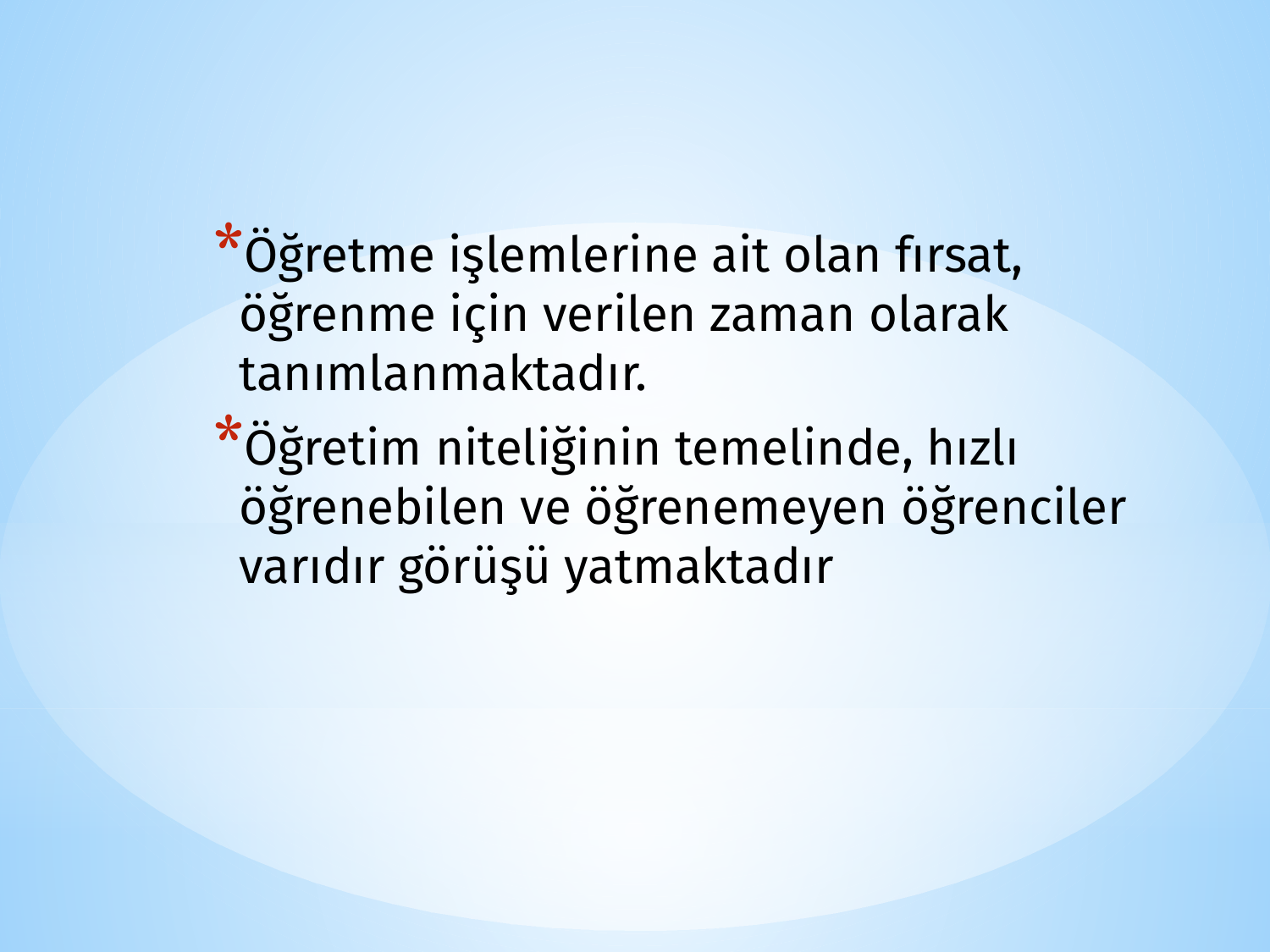

Öğretme işlemlerine ait olan fırsat, öğrenme için verilen zaman olarak tanımlanmaktadır.
Öğretim niteliğinin temelinde, hızlı öğrenebilen ve öğrenemeyen öğrenciler varıdır görüşü yatmaktadır